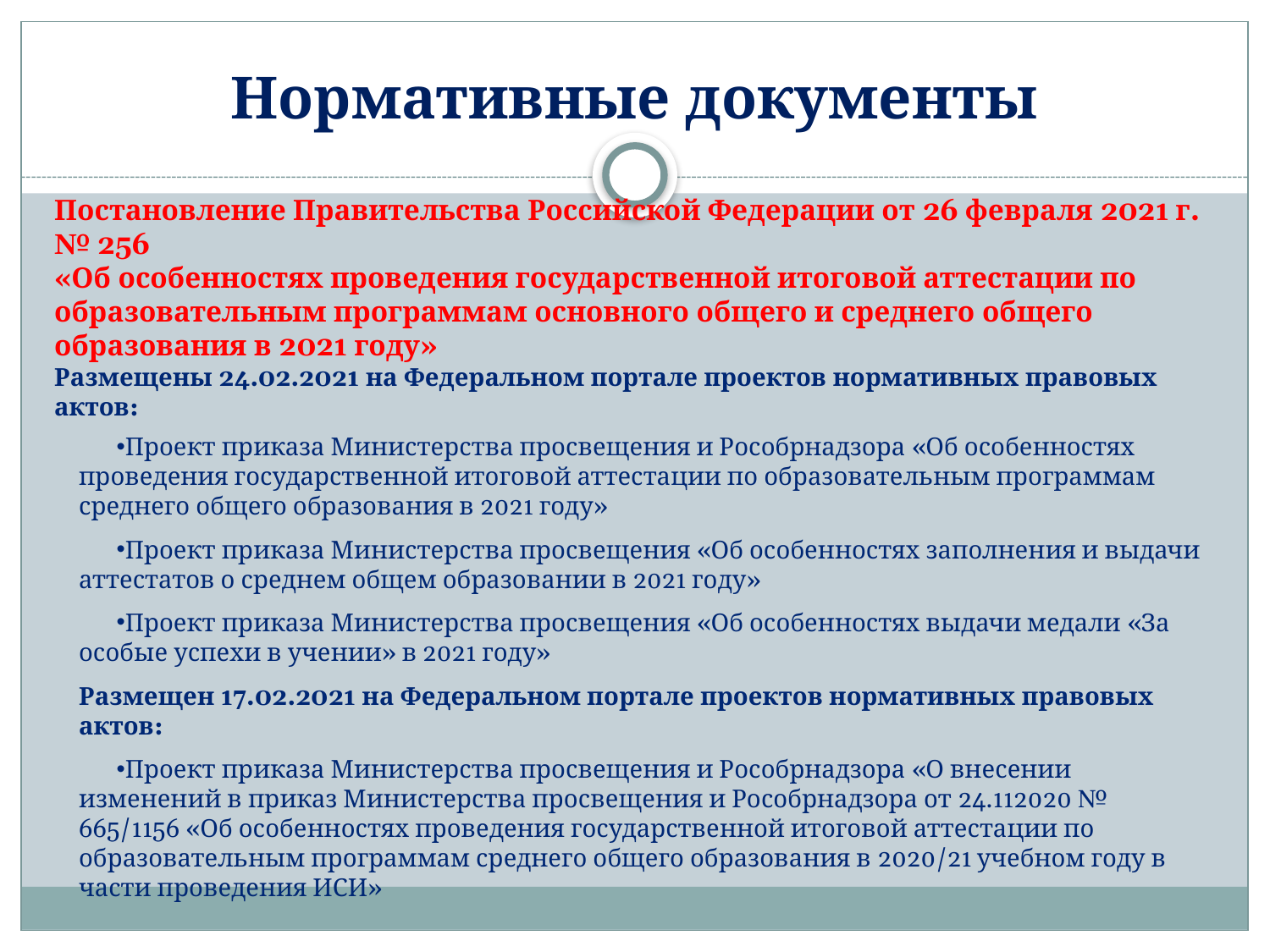

# Нормативные документы
Постановление Правительства Российской Федерации от 26 февраля 2021 г. № 256
«Об особенностях проведения государственной итоговой аттестации по образовательным программам основного общего и среднего общего образования в 2021 году»
Размещены 24.02.2021 на Федеральном портале проектов нормативных правовых актов:
Проект приказа Министерства просвещения и Рособрнадзора «Об особенностях проведения государственной итоговой аттестации по образовательным программам среднего общего образования в 2021 году»
Проект приказа Министерства просвещения «Об особенностях заполнения и выдачи аттестатов о среднем общем образовании в 2021 году»
Проект приказа Министерства просвещения «Об особенностях выдачи медали «За особые успехи в учении» в 2021 году»
Размещен 17.02.2021 на Федеральном портале проектов нормативных правовых актов:
Проект приказа Министерства просвещения и Рособрнадзора «О внесении изменений в приказ Министерства просвещения и Рособрнадзора от 24.112020 № 665/1156 «Об особенностях проведения государственной итоговой аттестации по образовательным программам среднего общего образования в 2020/21 учебном году в части проведения ИСИ»